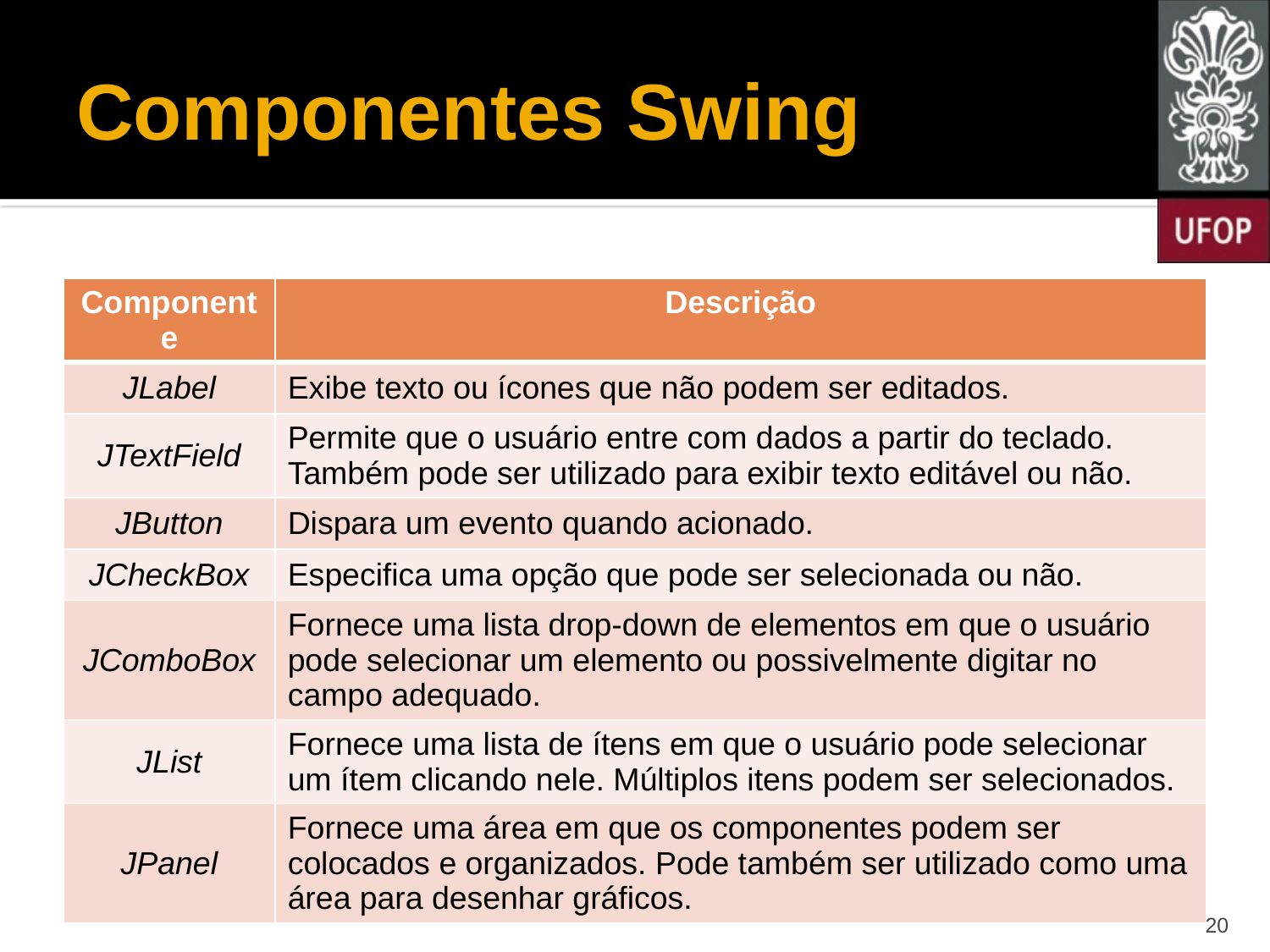

# Componentes Swing
| Componente | Descrição |
| --- | --- |
| JLabel | Exibe texto ou ícones que não podem ser editados. |
| JTextField | Permite que o usuário entre com dados a partir do teclado. Também pode ser utilizado para exibir texto editável ou não. |
| JButton | Dispara um evento quando acionado. |
| JCheckBox | Especifica uma opção que pode ser selecionada ou não. |
| JComboBox | Fornece uma lista drop-down de elementos em que o usuário pode selecionar um elemento ou possivelmente digitar no campo adequado. |
| JList | Fornece uma lista de ítens em que o usuário pode selecionar um ítem clicando nele. Múltiplos itens podem ser selecionados. |
| JPanel | Fornece uma área em que os componentes podem ser colocados e organizados. Pode também ser utilizado como uma área para desenhar gráficos. |
20